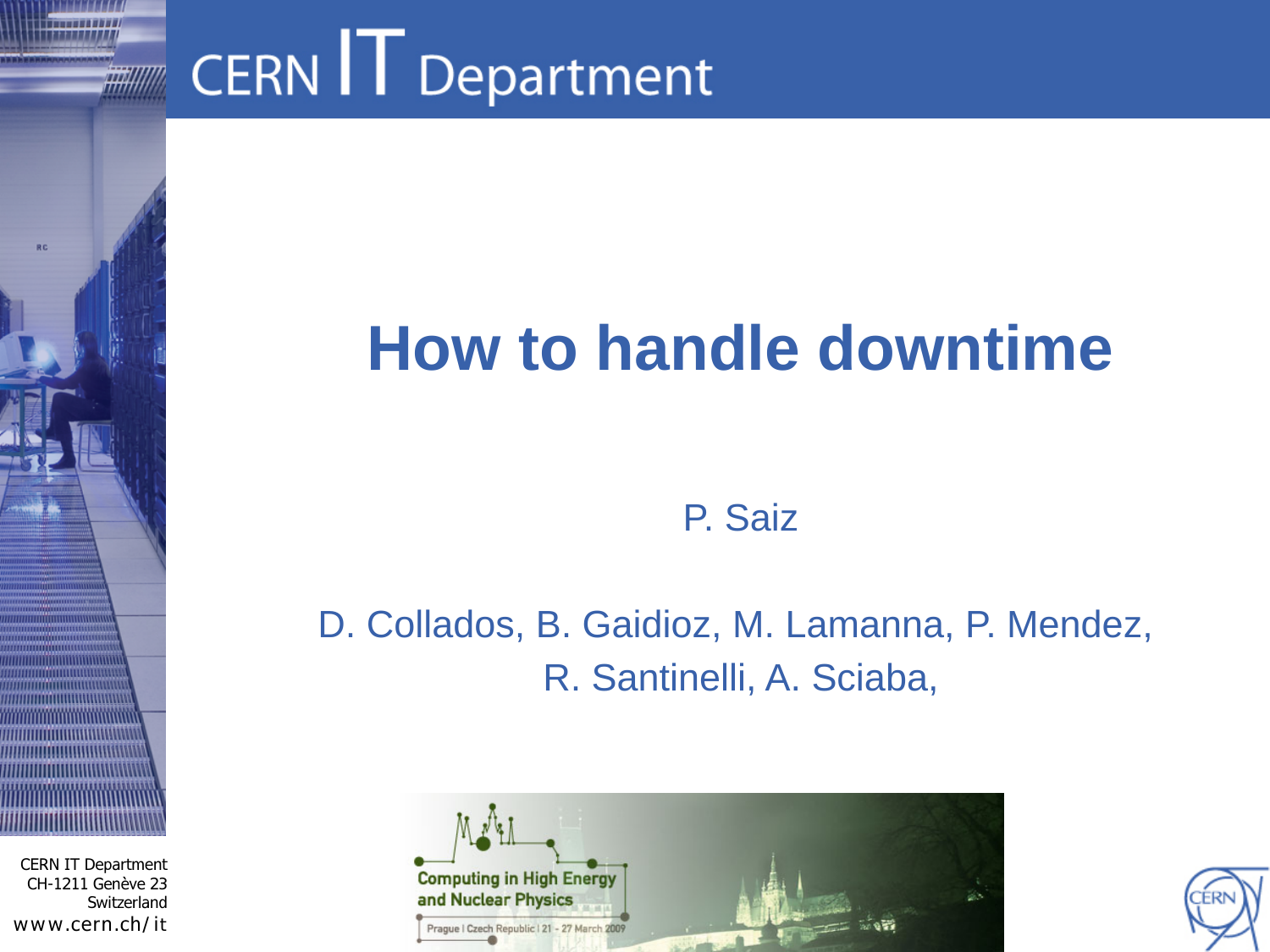

# How to handle downtime
P. Saiz

D. Collados, B. Gaidioz, M. Lamanna, P. Mendez,
R. Santinelli, A. Sciaba,